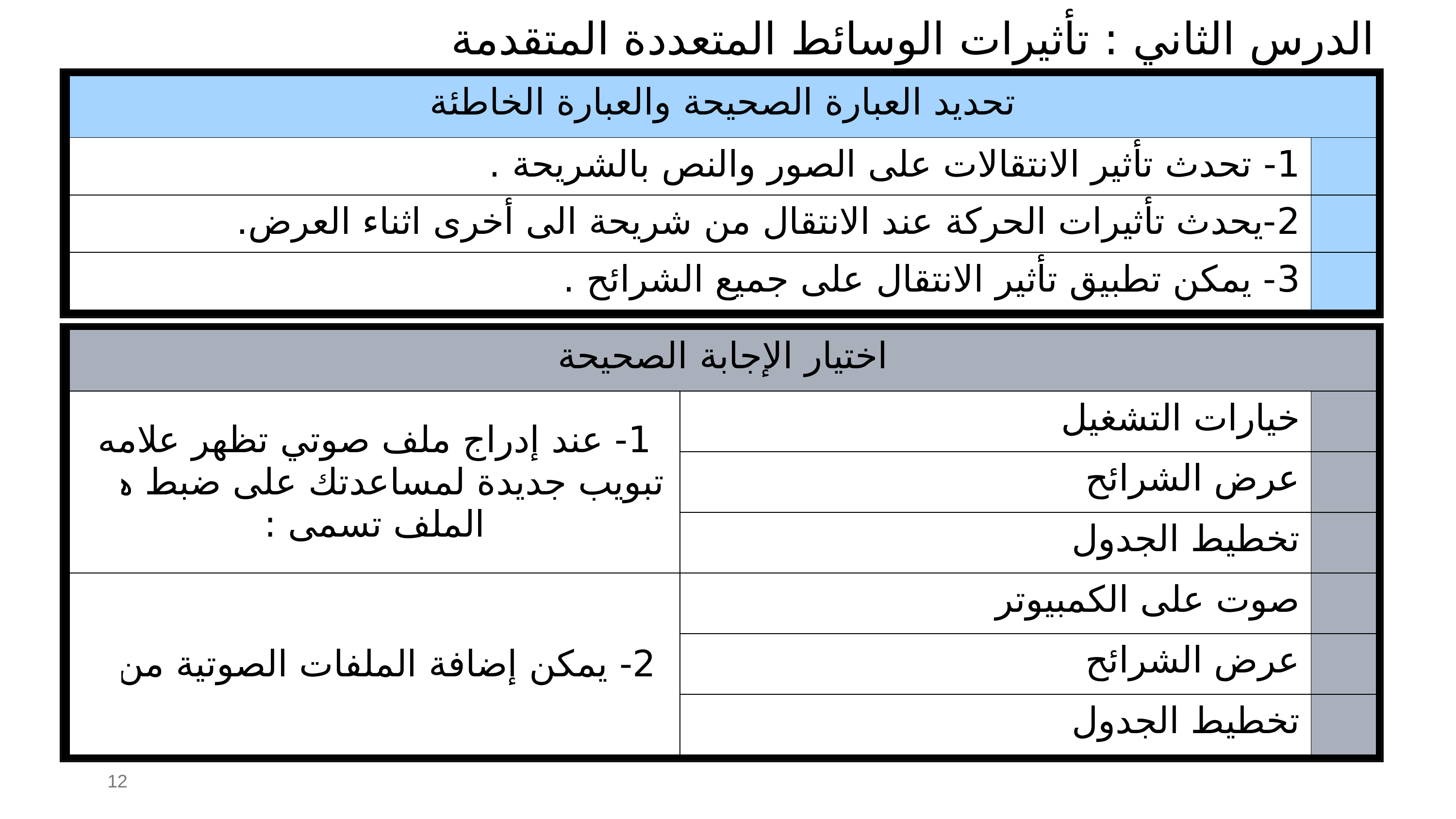

الدرس الثاني : تأثيرات الوسائط المتعددة المتقدمة

| تحديد العبارة الصحيحة والعبارة الخاطئة |  |
| --- | --- |
| 1- تحدث تأثير الانتقالات على الصور والنص بالشريحة . |  |
| 2-يحدث تأثيرات الحركة عند الانتقال من شريحة الى أخرى اثناء العرض. |  |
| 3- يمكن تطبيق تأثير الانتقال على جميع الشرائح . |  |

| اختيار الإجابة الصحيحة |  |  |
| --- | --- | --- |
| 1- عند إدراج ملف صوتي تظهر علامة تبويب جديدة لمساعدتك على ضبط هذا الملف تسمى : | خيارات التشغيل |  |
|  | عرض الشرائح |  |
|  | تخطيط الجدول |  |
| 2- يمكن إضافة الملفات الصوتية من : | صوت على الكمبيوتر |  |
|  | عرض الشرائح |  |
|  | تخطيط الجدول |  |

12